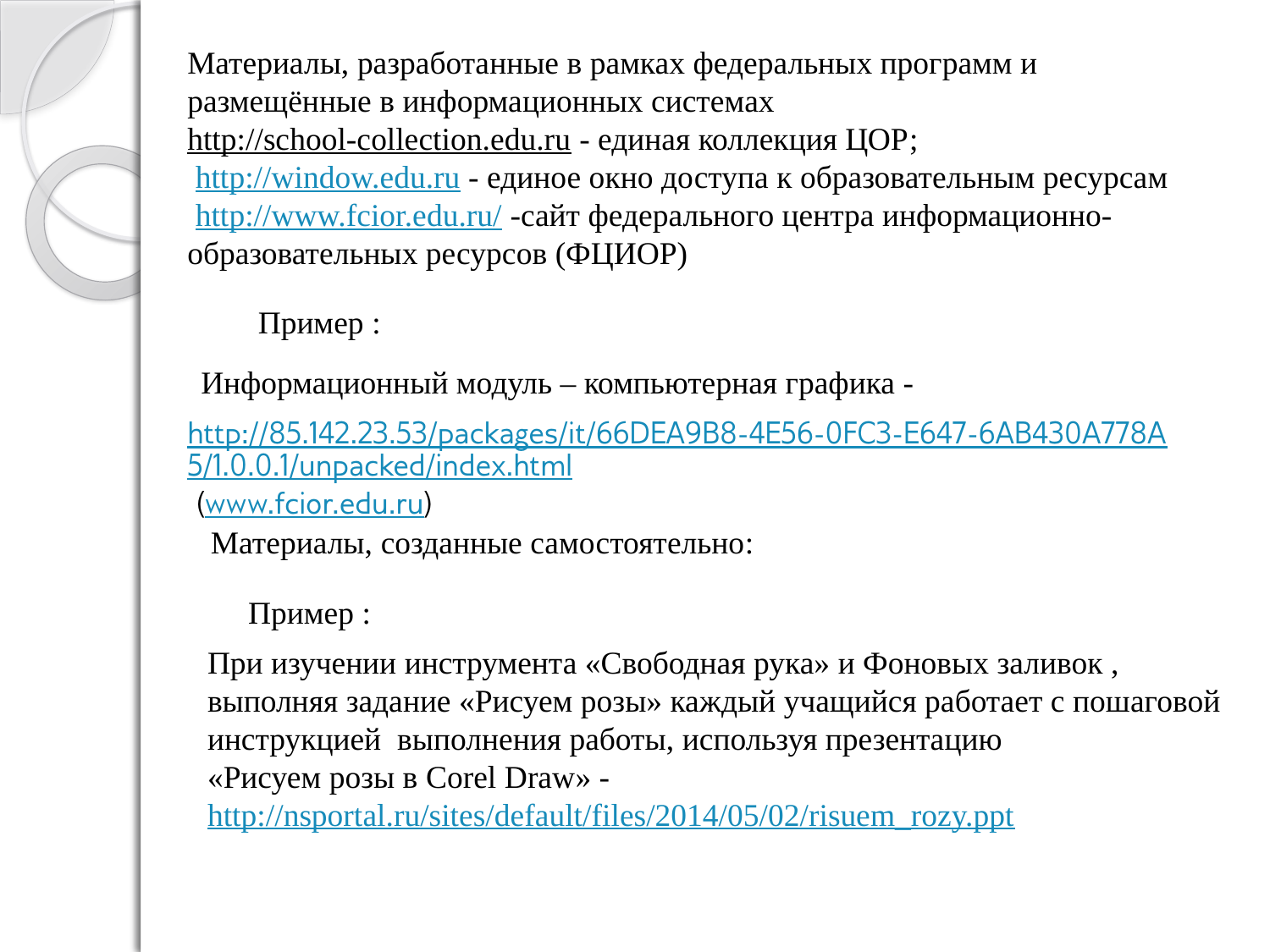

Материалы, разработанные в рамках федеральных программ и размещённые в информационных системах
http://school-collection.edu.ru - единая коллекция ЦОР;
 http://window.edu.ru - единое окно доступа к образовательным ресурсам
 http://www.fcior.edu.ru/ -сайт федерального центра информационно-образовательных ресурсов (ФЦИОР)

Пример :
Информационный модуль – компьютерная графика -
http://85.142.23.53/packages/it/66DEA9B8-4E56-0FC3-E647-6AB430A778A5/1.0.0.1/unpacked/index.html (www.fcior.edu.ru)
Материалы, созданные самостоятельно:
Пример :
При изучении инструмента «Свободная рука» и Фоновых заливок ,
выполняя задание «Рисуем розы» каждый учащийся работает с пошаговой инструкцией  выполнения работы, используя презентацию
«Рисуем розы в Corel Draw» -http://nsportal.ru/sites/default/files/2014/05/02/risuem_rozy.ppt